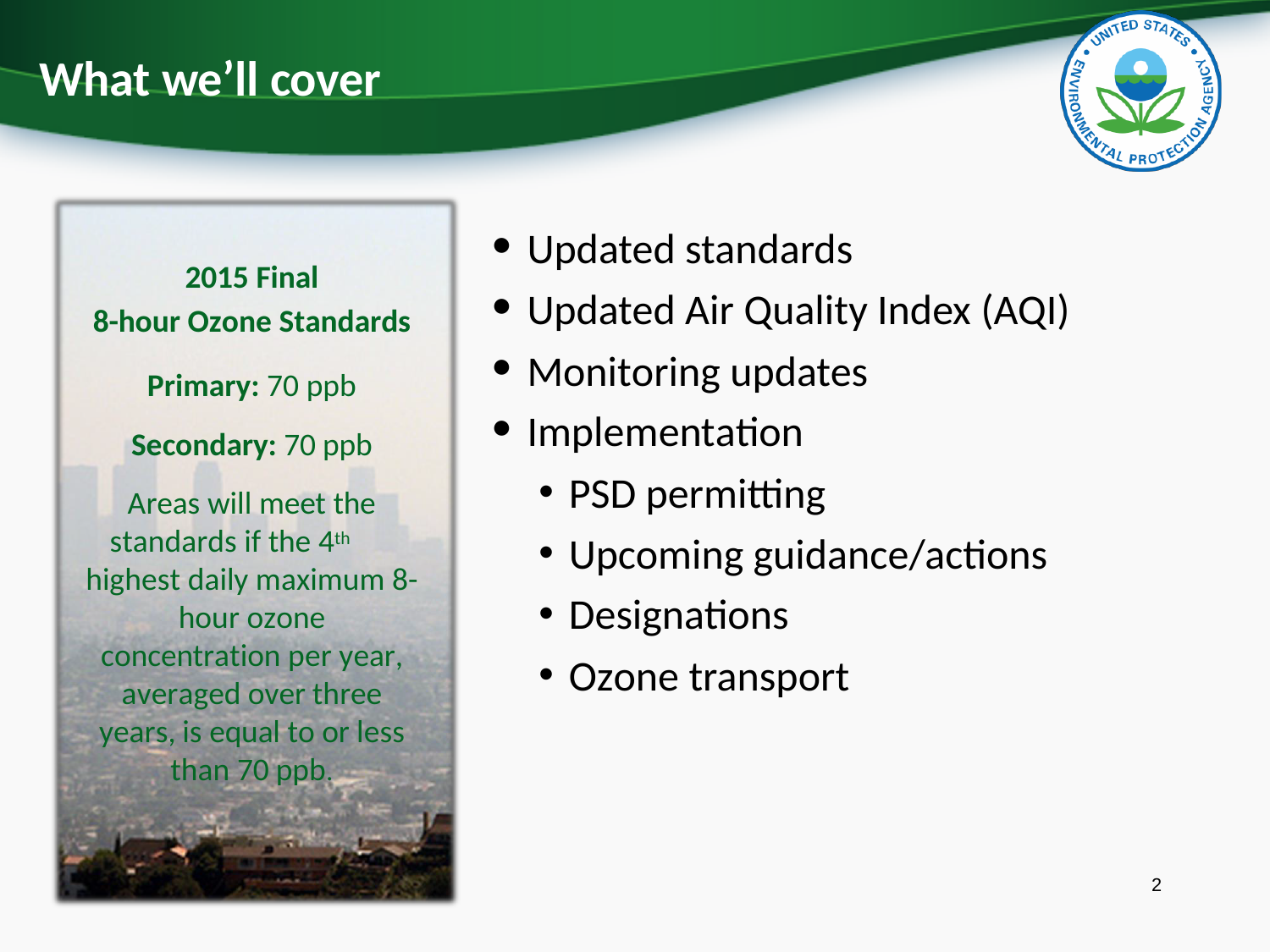

# What we’ll cover

Updated standards

Updated Air Quality Index (AQI)

Monitoring updates

Implementation

PSD permitting

Upcoming guidance/actions

Designations

Ozone transport
2015 Final
8-hour Ozone Standards

Primary: 70 ppb
Secondary: 70 ppb Areas will meet the
standards if the 4th
highest daily maximum 8-
hour ozone concentration per year, averaged over three years, is equal to or less than 70 ppb.
2